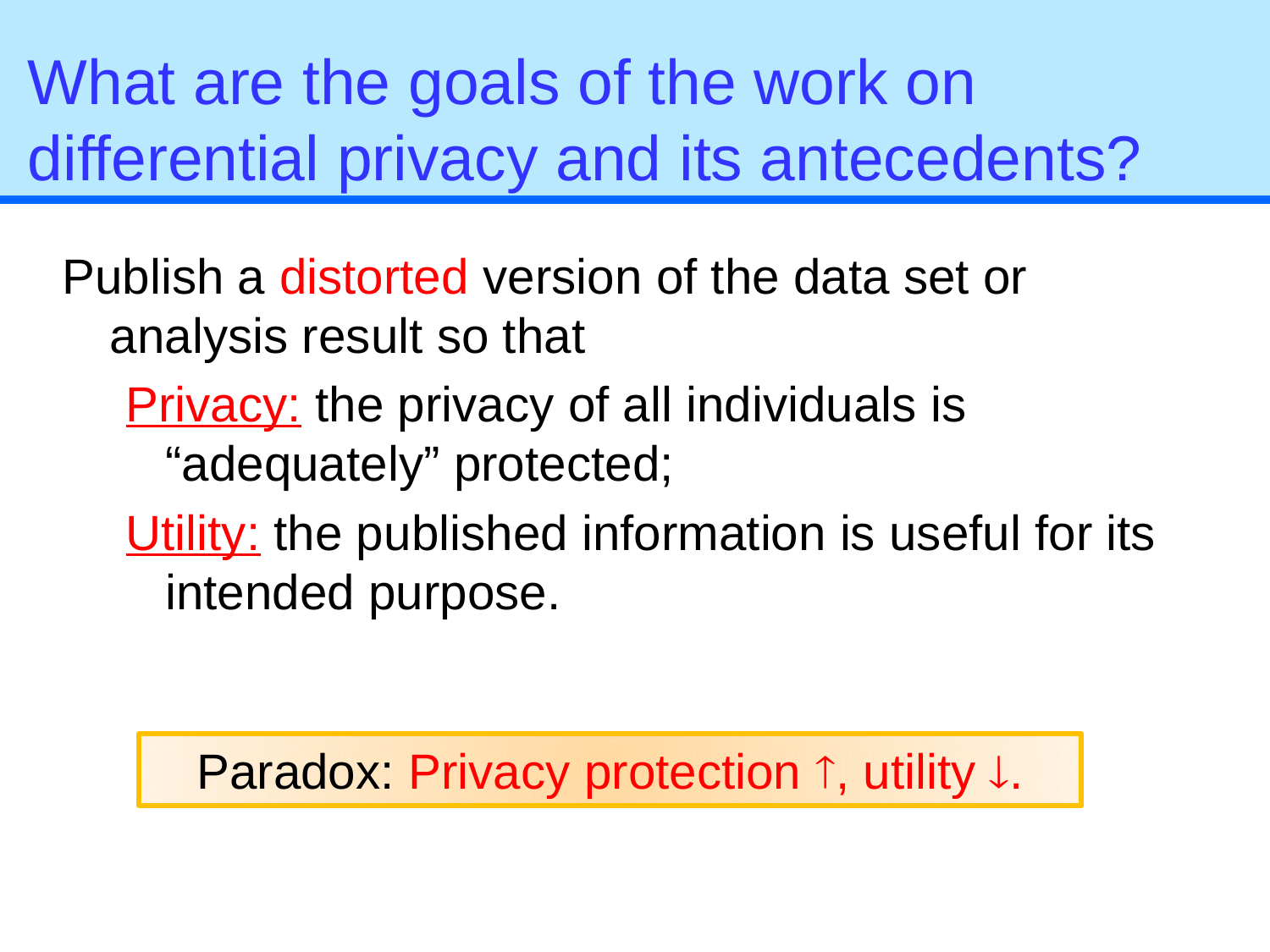

# What are the goals of the work on differential privacy and its antecedents?
Publish a distorted version of the data set or analysis result so that
Privacy: the privacy of all individuals is “adequately” protected;
Utility: the published information is useful for its intended purpose.

Paradox: Privacy protection ↑, utility ↓.